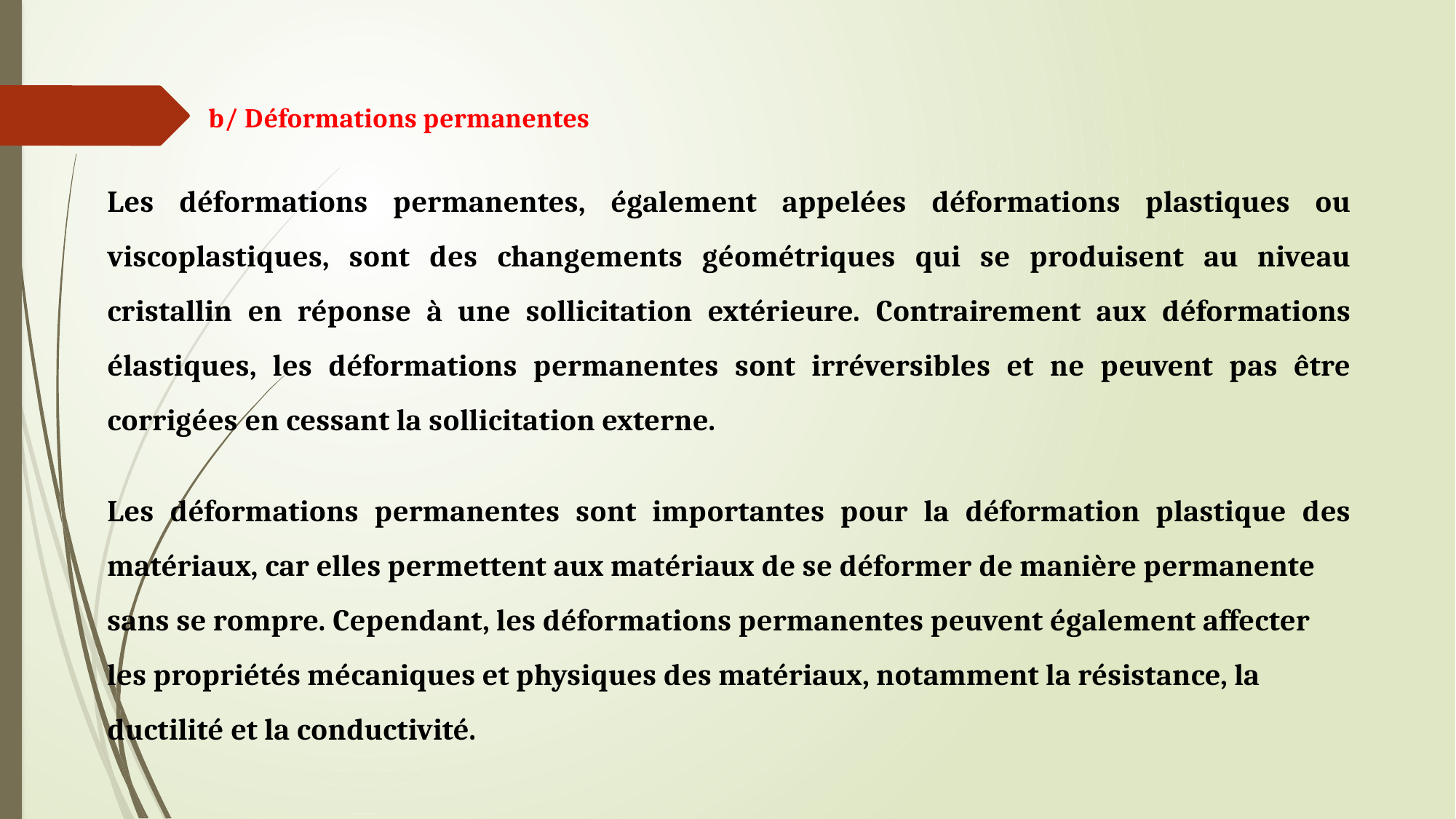

b/ Déformations permanentes
Les déformations permanentes, également appelées déformations plastiques ou viscoplastiques, sont des changements géométriques qui se produisent au niveau cristallin en réponse à une sollicitation extérieure. Contrairement aux déformations élastiques, les déformations permanentes sont irréversibles et ne peuvent pas être corrigées en cessant la sollicitation externe.

Les déformations permanentes sont importantes pour la déformation plastique des matériaux, car elles permettent aux matériaux de se déformer de manière permanente
sans se rompre. Cependant, les déformations permanentes peuvent également affecter
les propriétés mécaniques et physiques des matériaux, notamment la résistance, la
ductilité et la conductivité.